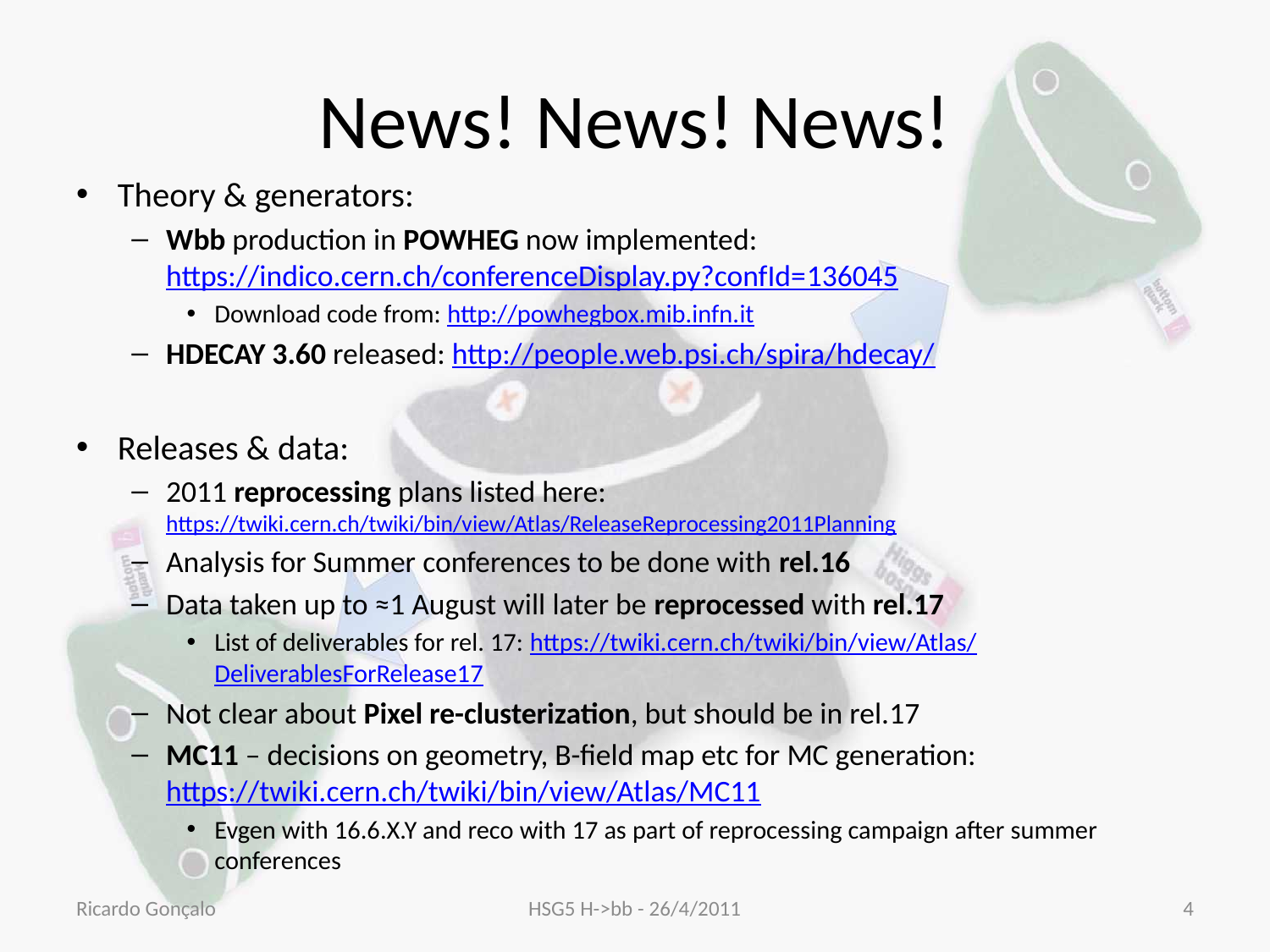

# News! News! News!
Theory & generators:
Wbb production in POWHEG now implemented: https://indico.cern.ch/conferenceDisplay.py?confId=136045
Download code from: http://powhegbox.mib.infn.it
HDECAY 3.60 released: http://people.web.psi.ch/spira/hdecay/

Releases & data:
2011 reprocessing plans listed here: https://twiki.cern.ch/twiki/bin/view/Atlas/ReleaseReprocessing2011Planning
Analysis for Summer conferences to be done with rel.16
Data taken up to ≈1 August will later be reprocessed with rel.17
List of deliverables for rel. 17: https://twiki.cern.ch/twiki/bin/view/Atlas/DeliverablesForRelease17
Not clear about Pixel re-clusterization, but should be in rel.17
MC11 – decisions on geometry, B-field map etc for MC generation: https://twiki.cern.ch/twiki/bin/view/Atlas/MC11
Evgen with 16.6.X.Y and reco with 17 as part of reprocessing campaign after summer conferences

Ricardo Gonçalo
HSG5 H->bb - 26/4/2011
4